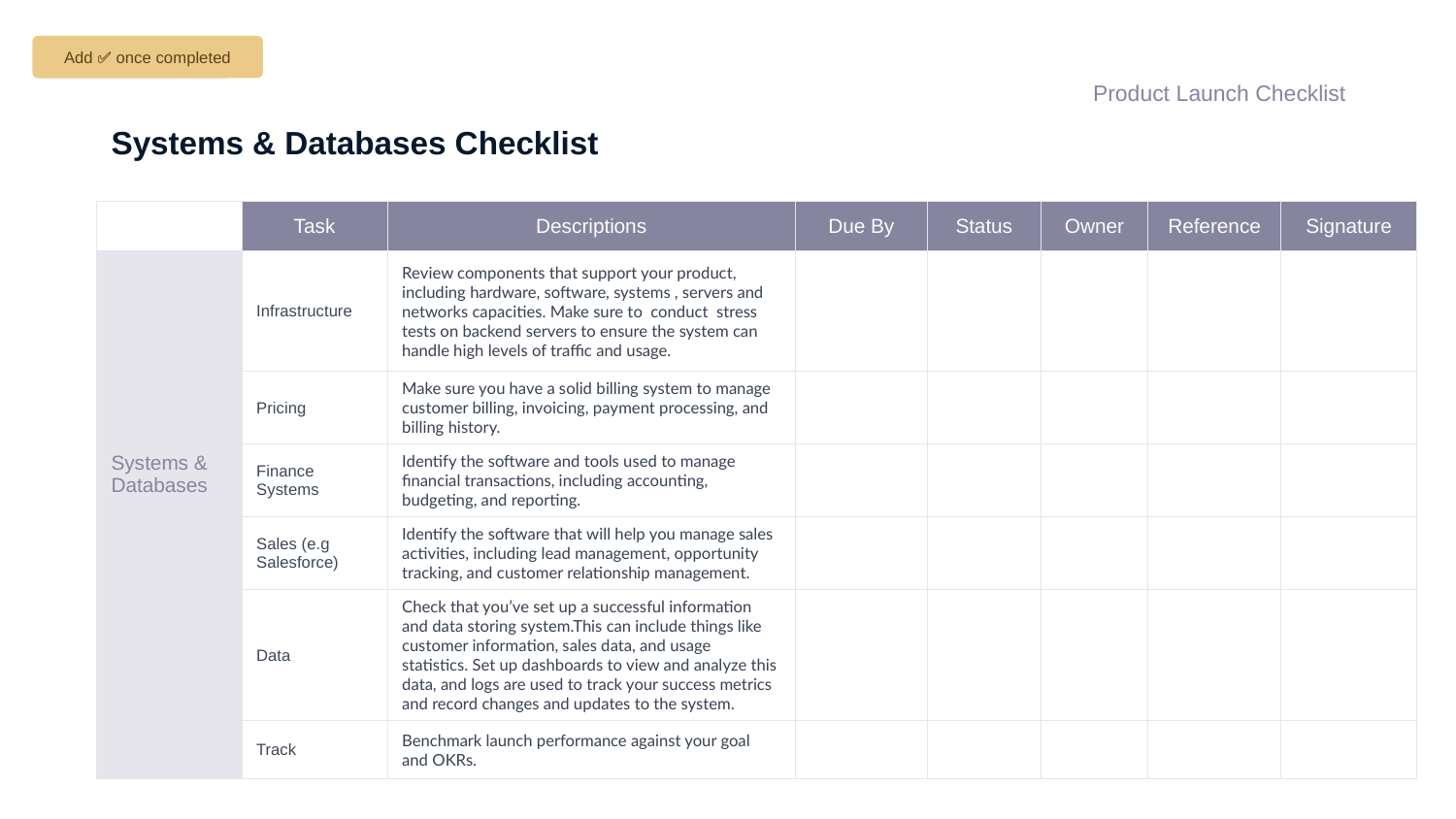

Add ✅ once completed
Product Launch Checklist
# Systems & Databases Checklist
|  | Task | Descriptions | Due By | Status | Owner | Reference | Signature |
| --- | --- | --- | --- | --- | --- | --- | --- |
| Systems & Databases | Infrastructure | Review components that support your product, including hardware, software, systems , servers and networks capacities. Make sure to conduct stress tests on backend servers to ensure the system can handle high levels of traffic and usage. |  |  |  |  |  |
|  | Pricing | Make sure you have a solid billing system to manage customer billing, invoicing, payment processing, and billing history. |  |  |  |  |  |
|  | Finance Systems | Identify the software and tools used to manage financial transactions, including accounting, budgeting, and reporting. |  |  |  |  |  |
|  | Sales (e.g Salesforce) | Identify the software that will help you manage sales activities, including lead management, opportunity tracking, and customer relationship management. |  |  |  |  |  |
|  | Data | Check that you’ve set up a successful information and data storing system.This can include things like customer information, sales data, and usage statistics. Set up dashboards to view and analyze this data, and logs are used to track your success metrics and record changes and updates to the system. |  |  |  |  |  |
|  | Track | Benchmark launch performance against your goal and OKRs. |  |  |  |  |  |